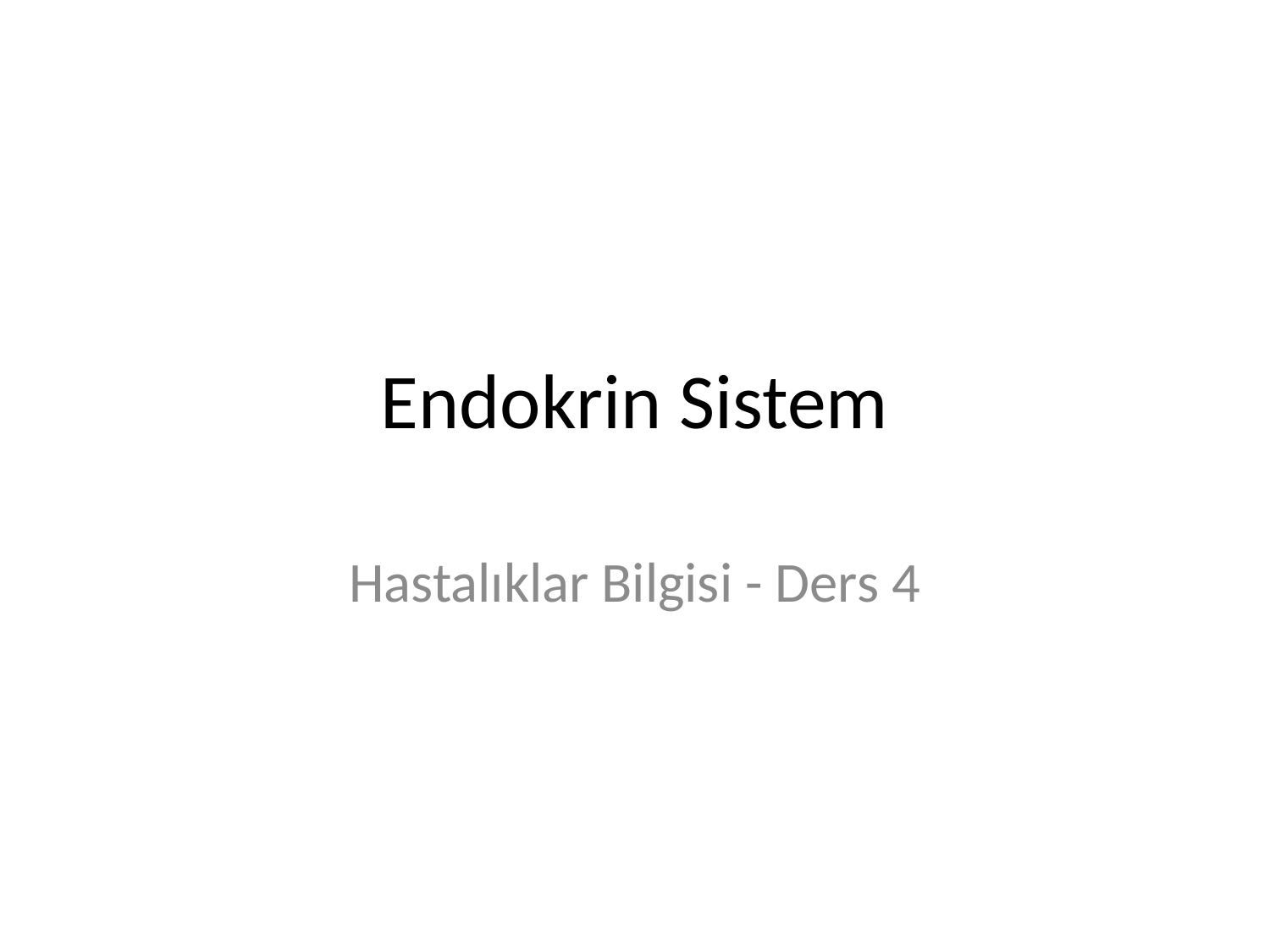

# Endokrin Sistem
Hastalıklar Bilgisi - Ders 4